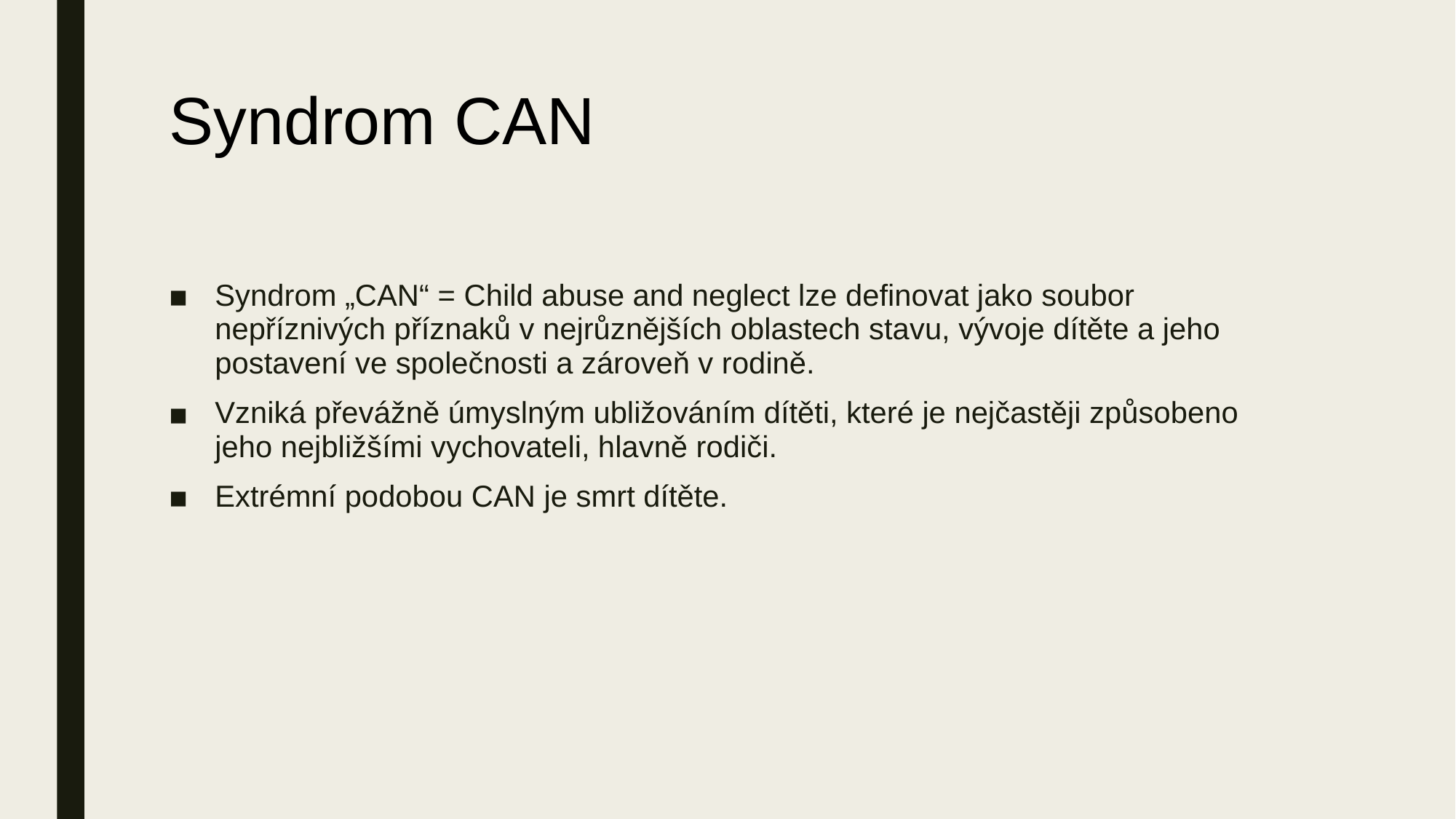

# Syndrom CAN
Syndrom „CAN“ = Child abuse and neglect lze definovat jako soubor nepříznivých příznaků v nejrůznějších oblastech stavu, vývoje dítěte a jeho postavení ve společnosti a zároveň v rodině.
Vzniká převážně úmyslným ubližováním dítěti, které je nejčastěji způsobeno jeho nejbližšími vychovateli, hlavně rodiči.
Extrémní podobou CAN je smrt dítěte.